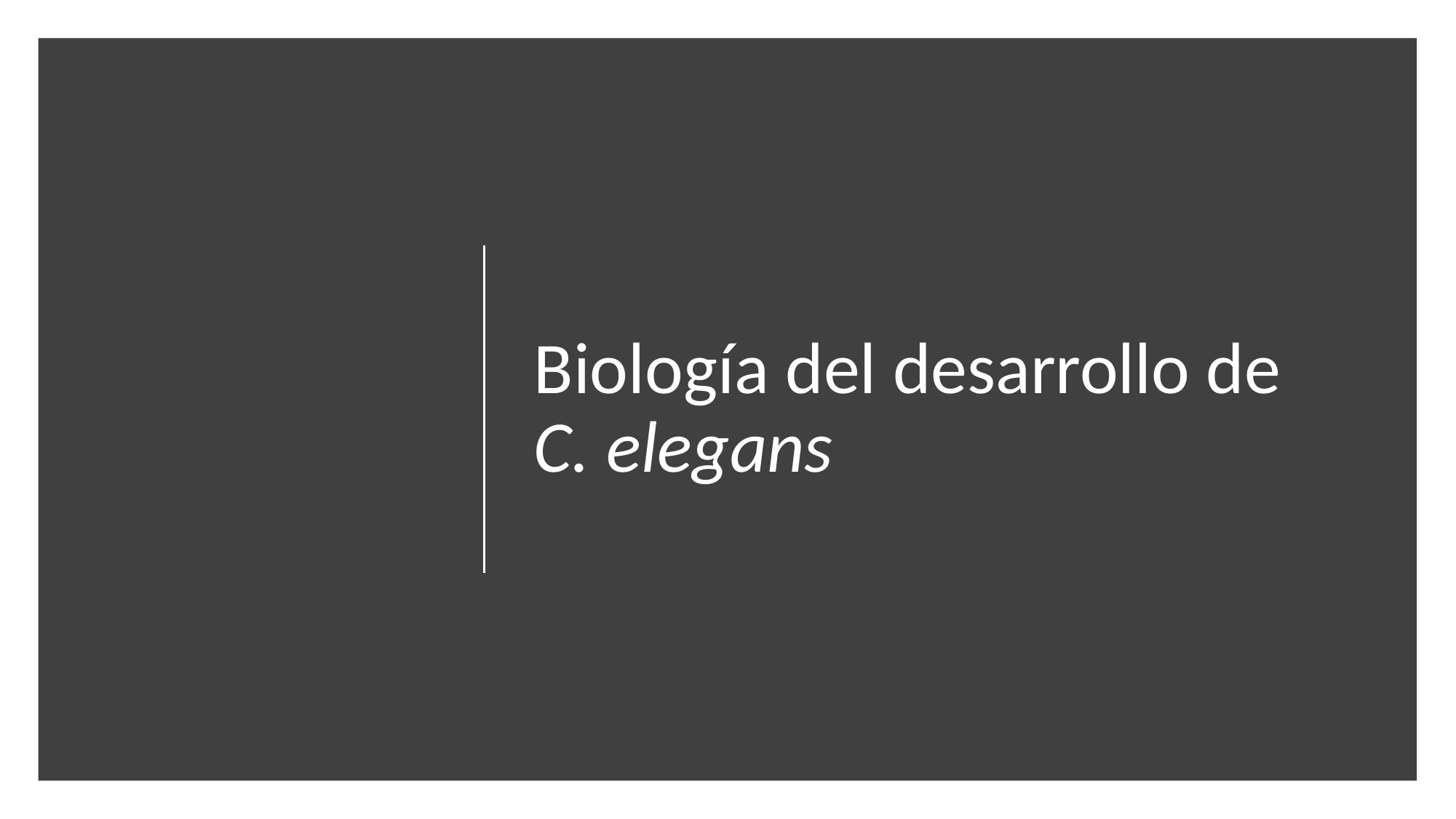

# Biología del desarrollo de C. elegans